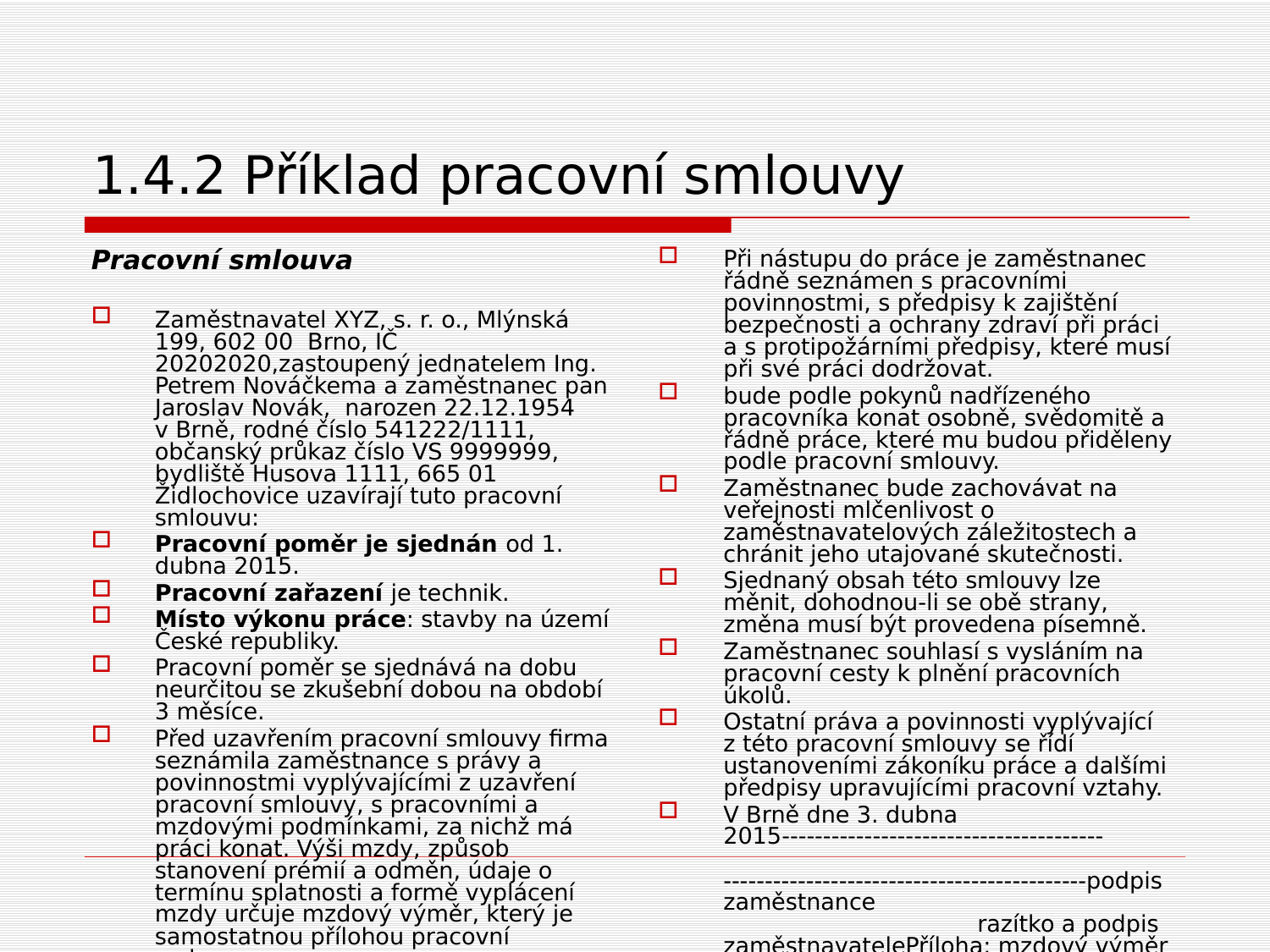

# 1.4.2 Příklad pracovní smlouvy
Pracovní smlouva

Zaměstnavatel XYZ, s. r. o., Mlýnská 199, 602 00  Brno, IČ 20202020,zastoupený jednatelem Ing. Petrem Nováčkema a zaměstnanec pan Jaroslav Novák,  narozen 22.12.1954 v Brně, rodné číslo 541222/1111, občanský průkaz číslo VS 9999999, bydliště Husova 1111, 665 01 Židlochovice uzavírají tuto pracovní smlouvu:
Pracovní poměr je sjednán od 1. dubna 2015.
Pracovní zařazení je technik.
Místo výkonu práce: stavby na území České republiky.
Pracovní poměr se sjednává na dobu neurčitou se zkušební dobou na období 3 měsíce.
Před uzavřením pracovní smlouvy firma seznámila zaměstnance s právy a povinnostmi vyplývajícími z uzavření pracovní smlouvy, s pracovními a mzdovými podmínkami, za nichž má práci konat. Výši mzdy, způsob stanovení prémií a odměn, údaje o termínu splatnosti a formě vyplácení mzdy určuje mzdový výměr, který je samostatnou přílohou pracovní smlouvy.

Při nástupu do práce je zaměstnanec řádně seznámen s pracovními povinnostmi, s předpisy k zajištění bezpečnosti a ochrany zdraví při práci a s protipožárními předpisy, které musí při své práci dodržovat.
bude podle pokynů nadřízeného pracovníka konat osobně, svědomitě a řádně práce, které mu budou přiděleny podle pracovní smlouvy.
Zaměstnanec bude zachovávat na veřejnosti mlčenlivost o zaměstnavatelových záležitostech a chránit jeho utajované skutečnosti.
Sjednaný obsah této smlouvy lze měnit, dohodnou-li se obě strany, změna musí být provedena písemně.
Zaměstnanec souhlasí s vysláním na pracovní cesty k plnění pracovních úkolů.
Ostatní práva a povinnosti vyplývající z této pracovní smlouvy se řídí ustanoveními zákoníku práce a dalšími předpisy upravujícími pracovní vztahy.
V Brně dne 3. dubna 2015--------------------------------------- 			--------------------------------------------podpis zaměstnance				razítko a podpis zaměstnavatelePříloha: mzdový výměr